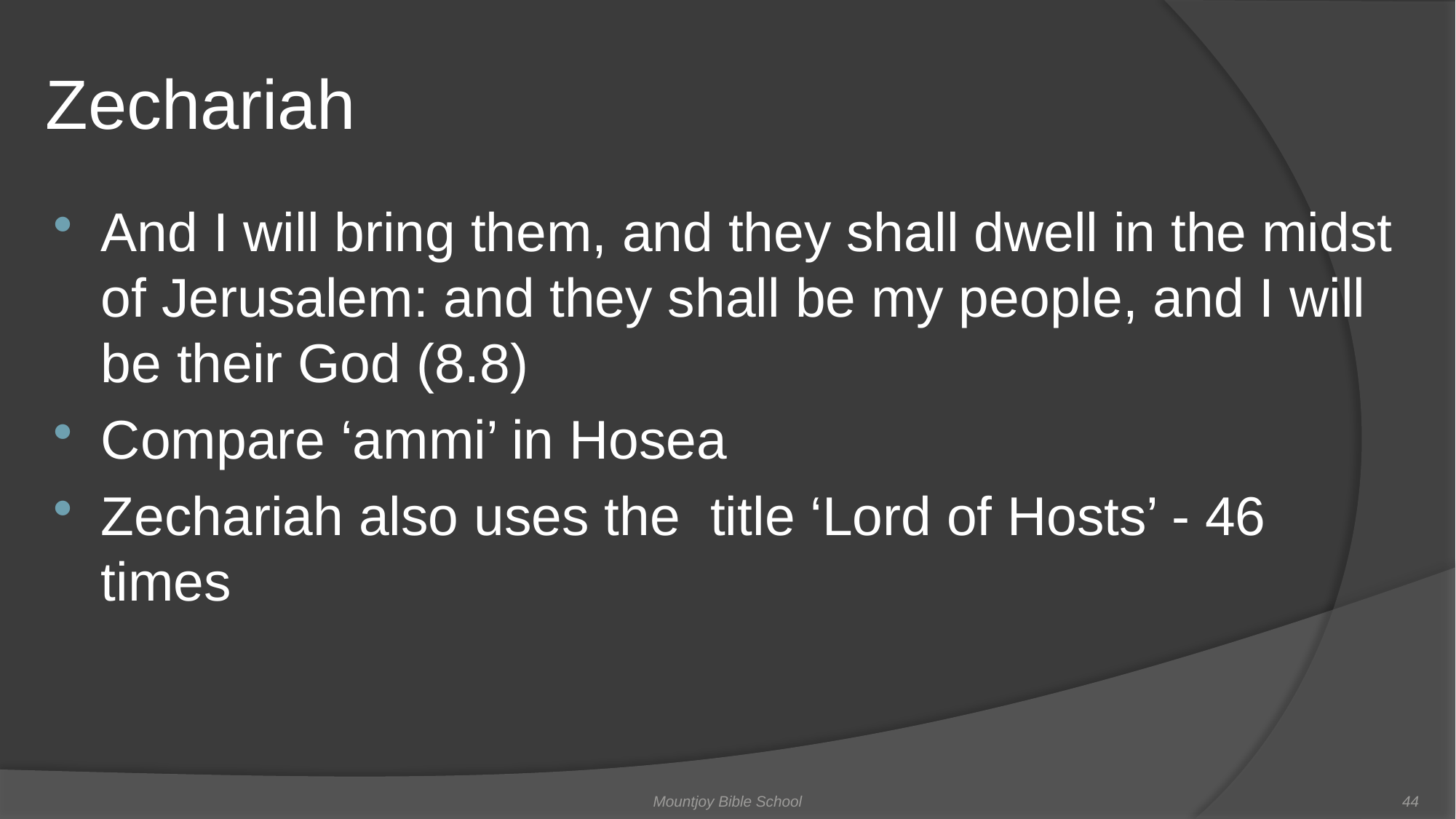

# Zechariah
And I will bring them, and they shall dwell in the midst of Jerusalem: and they shall be my people, and I will be their God (8.8)
Compare ‘ammi’ in Hosea
Zechariah also uses the  title ‘Lord of Hosts’ - 46 times
Mountjoy Bible School
44